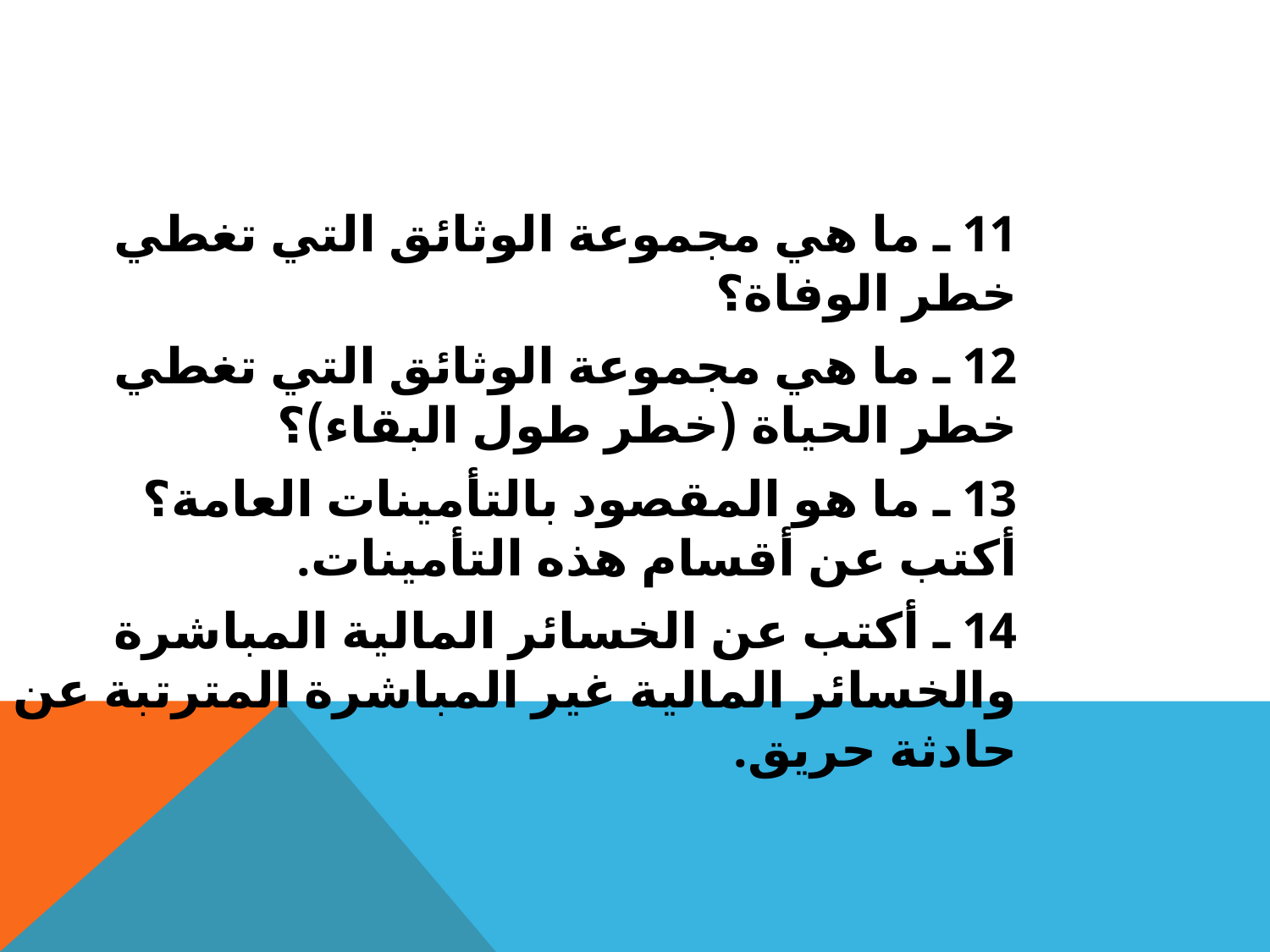

11 ـ ما هي مجموعة الوثائق التي تغطي خطر الوفاة؟
12 ـ ما هي مجموعة الوثائق التي تغطي خطر الحياة (خطر طول البقاء)؟
13 ـ ما هو المقصود بالتأمينات العامة؟ أكتب عن أقسام هذه التأمينات.
14 ـ أكتب عن الخسائر المالية المباشرة والخسائر المالية غير المباشرة المترتبة عن حادثة حريق.